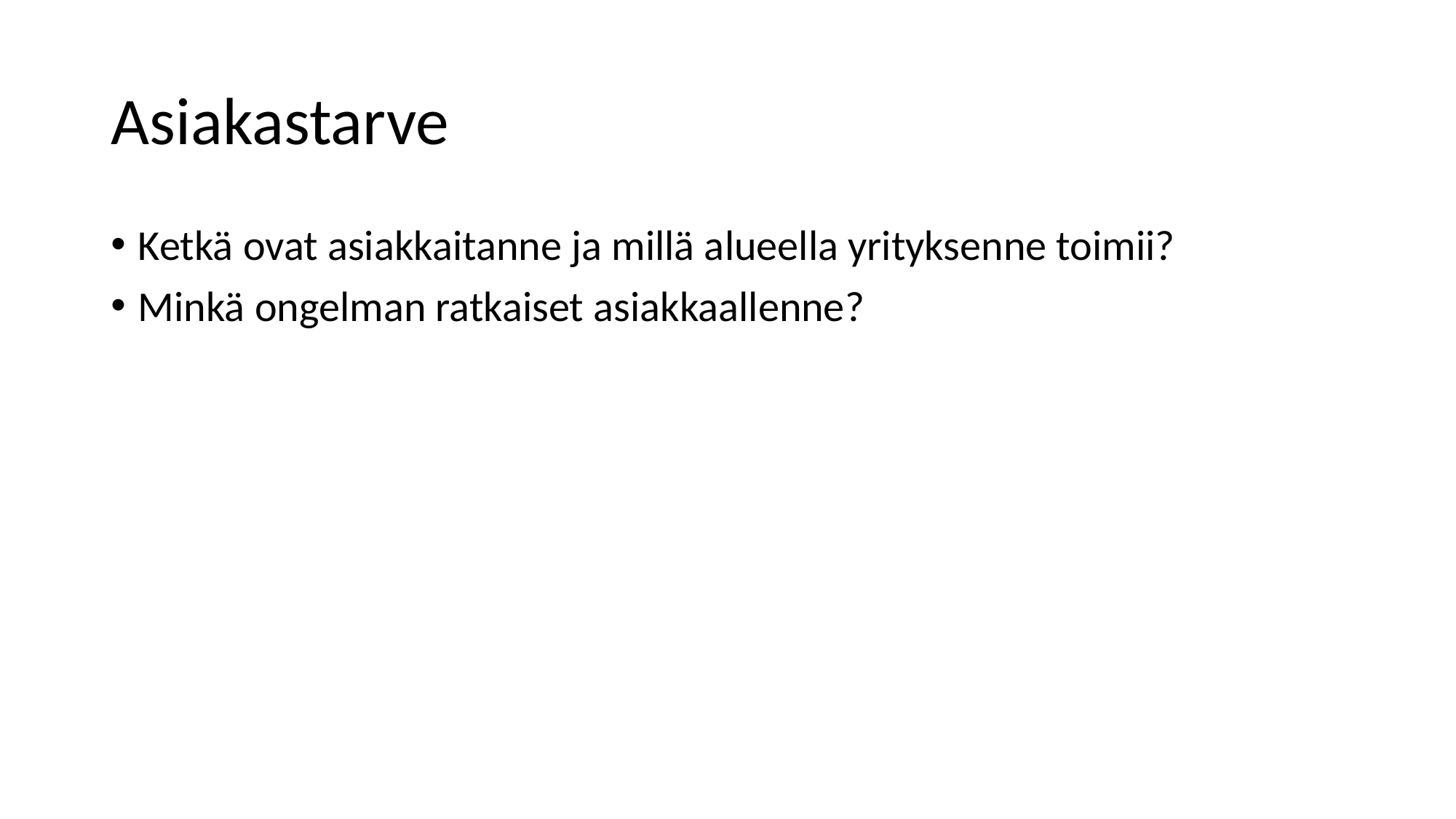

# Asiakastarve
Ketkä ovat asiakkaitanne ja millä alueella yrityksenne toimii?
Minkä ongelman ratkaiset asiakkaallenne?